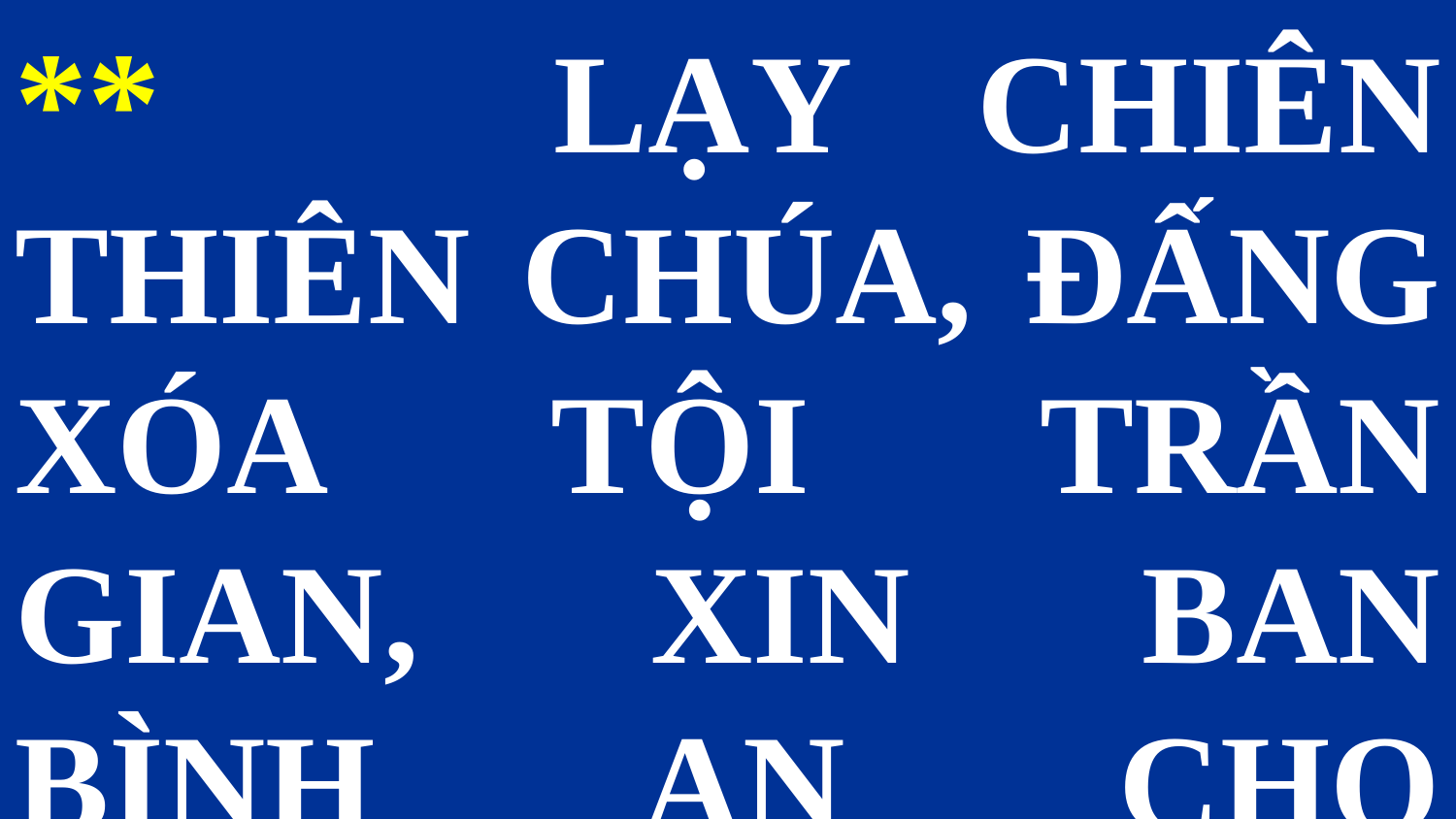

**   LẠY CHIÊN THIÊN CHÚA, ĐẤNG XÓA TỘI TRẦN GIAN, XIN BAN BÌNH AN CHO CHÚNG CON.